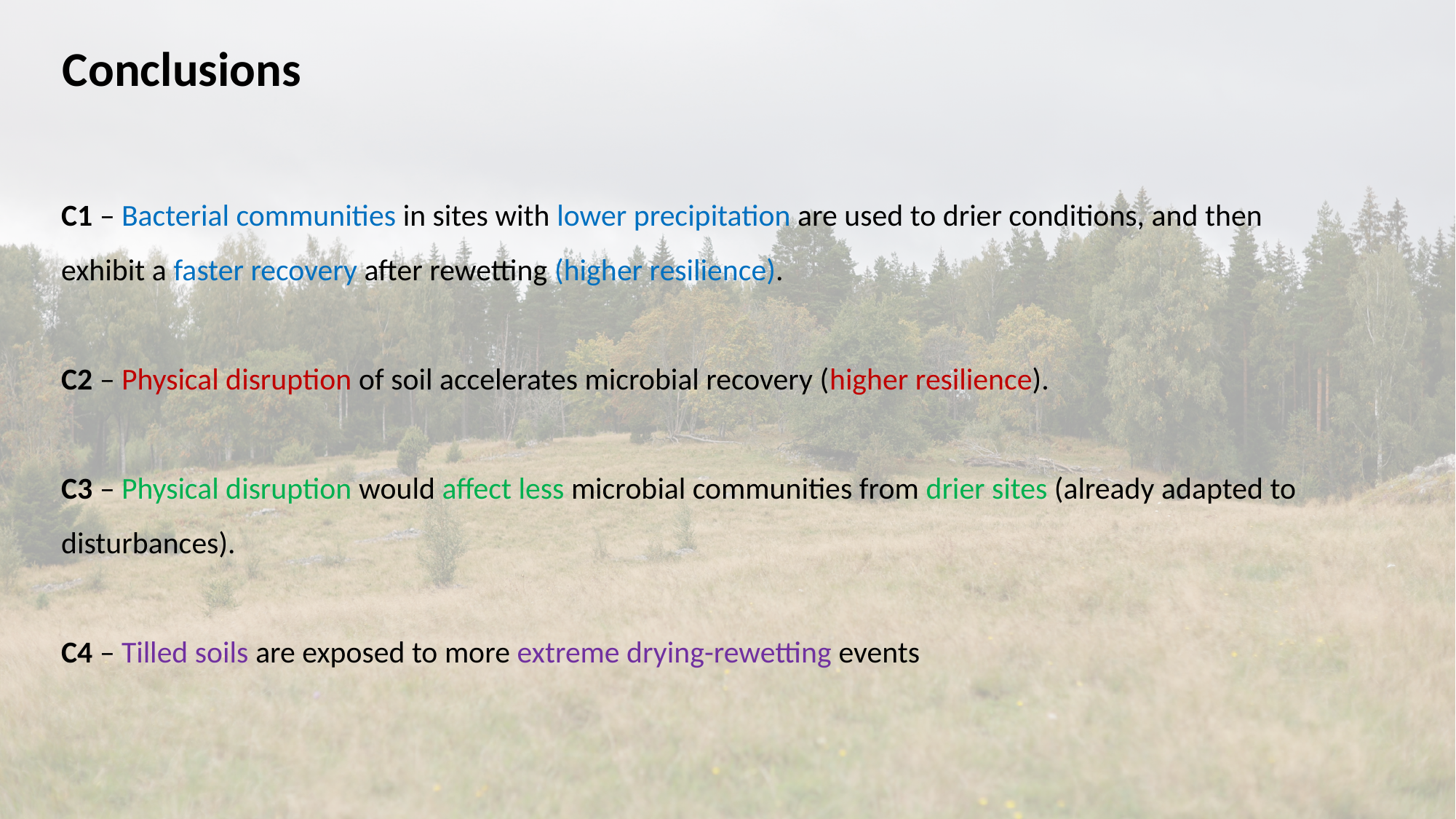

Conclusions
C1 – Bacterial communities in sites with lower precipitation are used to drier conditions, and then exhibit a faster recovery after rewetting (higher resilience).

C2 – Physical disruption of soil accelerates microbial recovery (higher resilience).

C3 – Physical disruption would affect less microbial communities from drier sites (already adapted to disturbances).

C4 – Tilled soils are exposed to more extreme drying-rewetting events